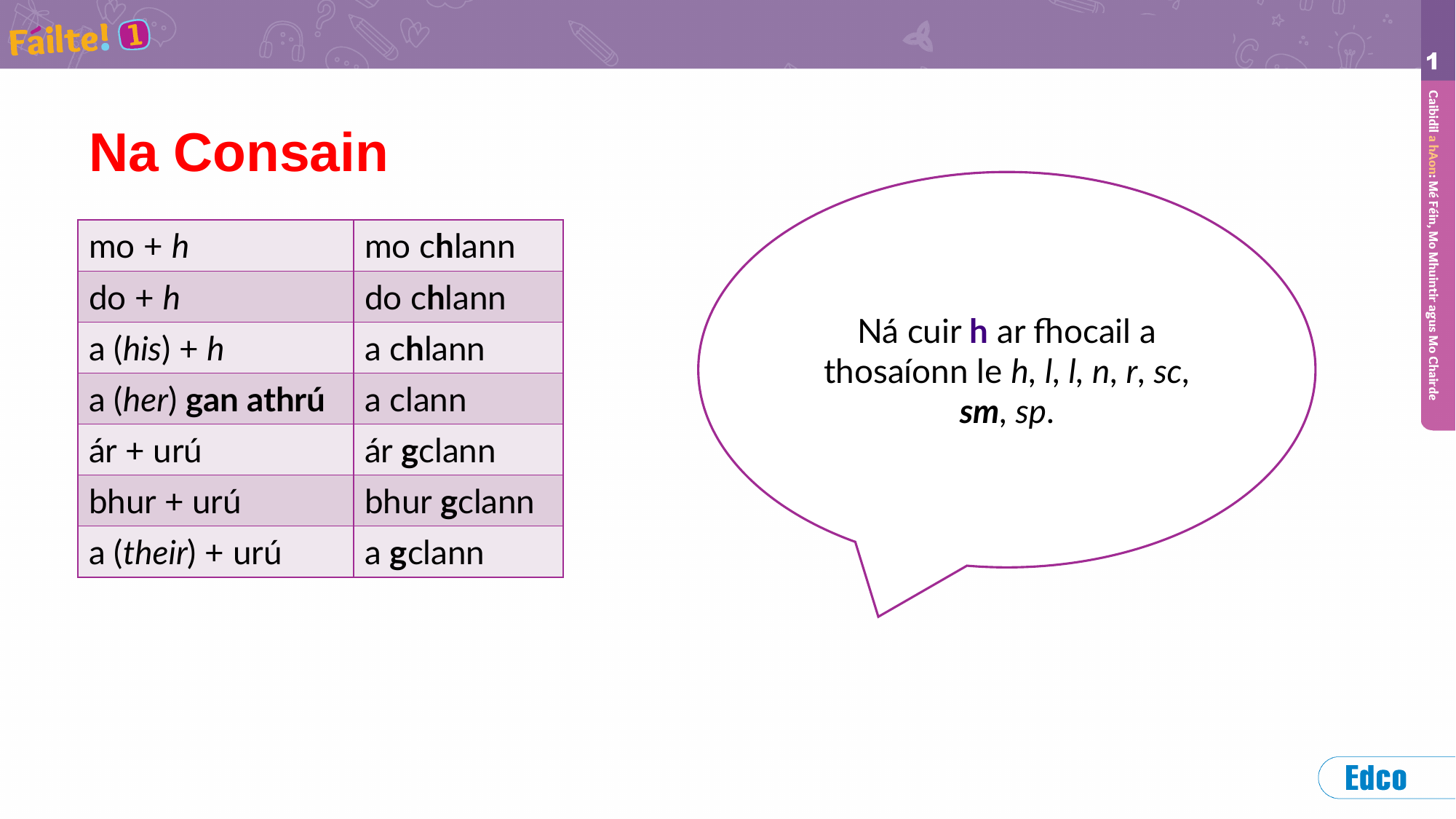

# Na Consain
Ná cuir h ar fhocail a thosaíonn le h, l, l, n, r, sc, sm, sp.
| mo + h | mo chlann |
| --- | --- |
| do + h | do chlann |
| a (his) + h | a chlann |
| a (her) gan athrú | a clann |
| ár + urú | ár gclann |
| bhur + urú | bhur gclann |
| a (their) + urú | a gclann |